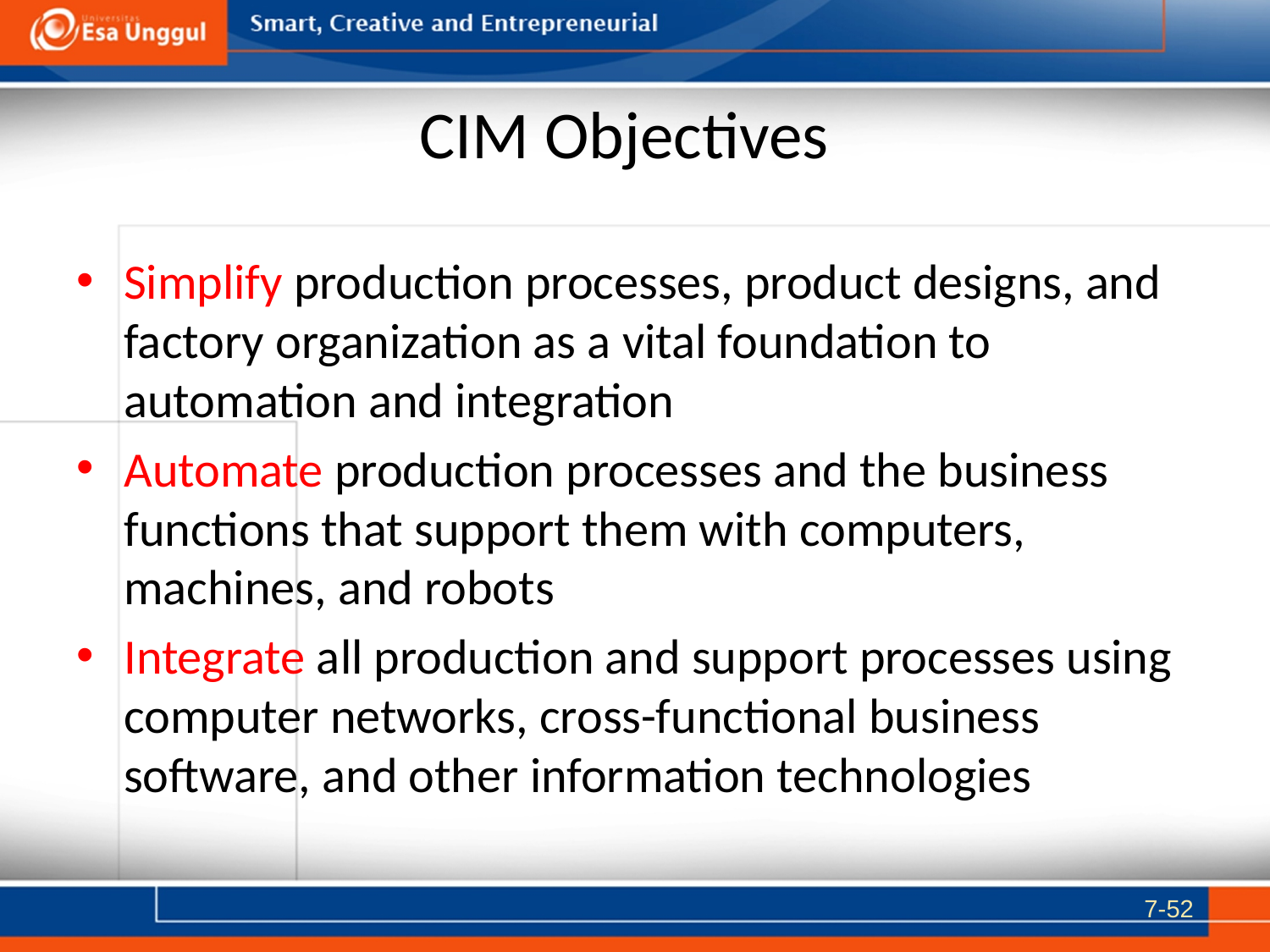

# CIM Objectives
Simplify production processes, product designs, and factory organization as a vital foundation to automation and integration
Automate production processes and the business functions that support them with computers, machines, and robots
Integrate all production and support processes using computer networks, cross-functional business software, and other information technologies
7-52